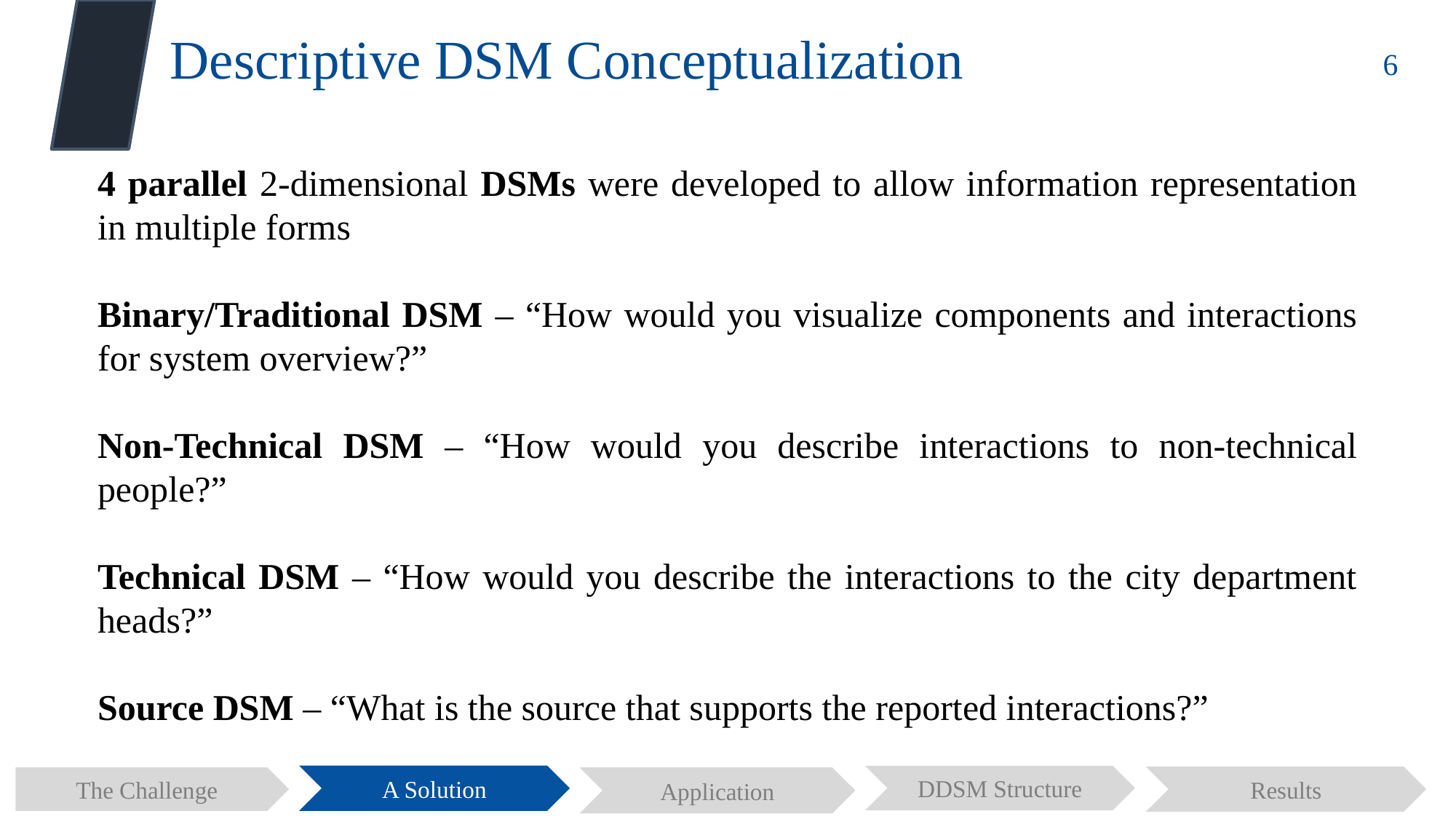

6
Descriptive DSM Conceptualization

### Chart

| Category |
|---|
4 parallel 2-dimensional DSMs were developed to allow information representation in multiple forms

Binary/Traditional DSM – “How would you visualize components and interactions for system overview?”

Non-Technical DSM – “How would you describe interactions to non-technical people?”

Technical DSM – “How would you describe the interactions to the city department heads?”

Source DSM – “What is the source that supports the reported interactions?”
A Solution
DDSM Structure
Results
The Challenge
Application